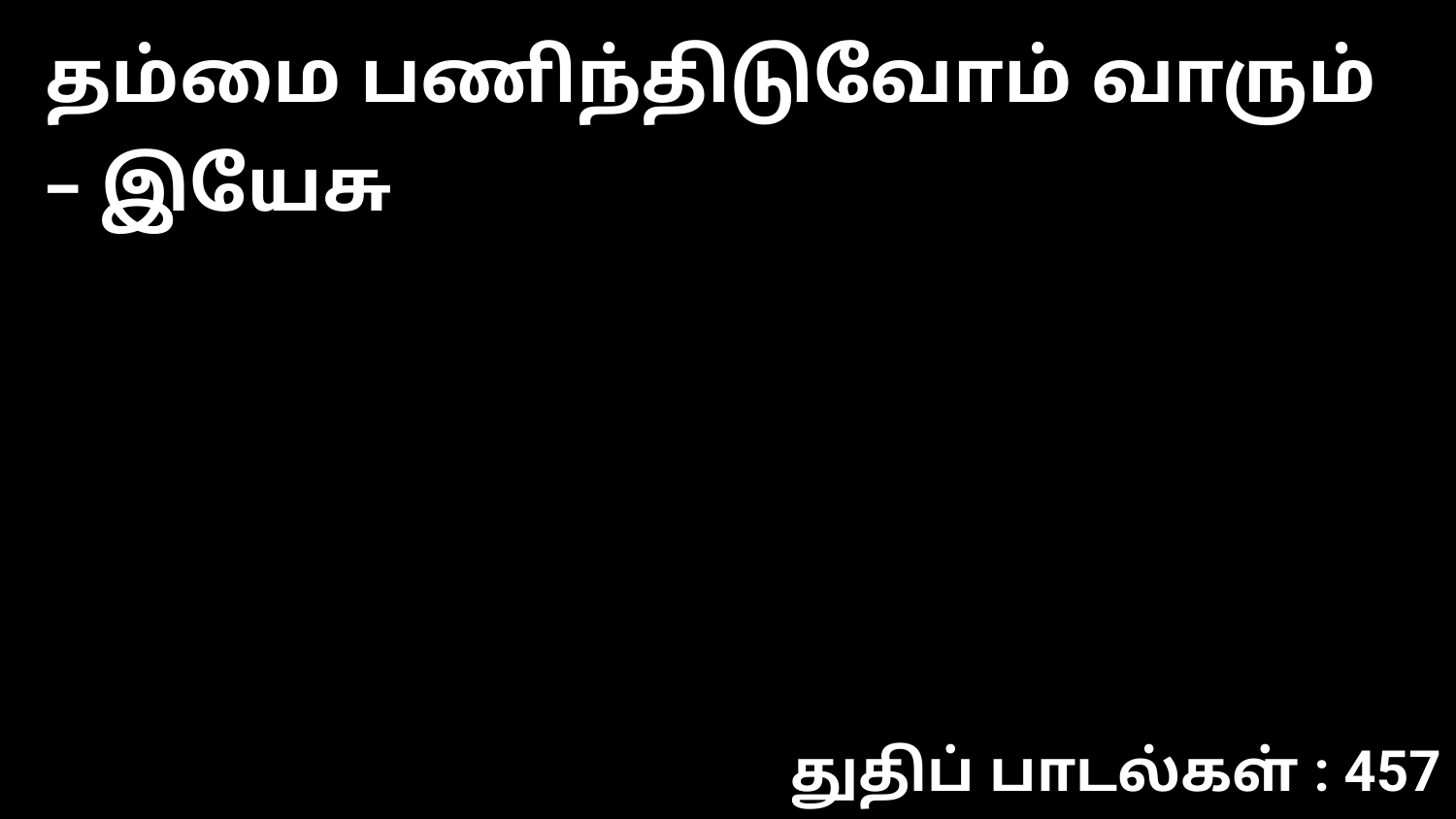

தம்மை பணிந்திடுவோம் வாரும் – இயேசு
துதிப் பாடல்கள் : 457